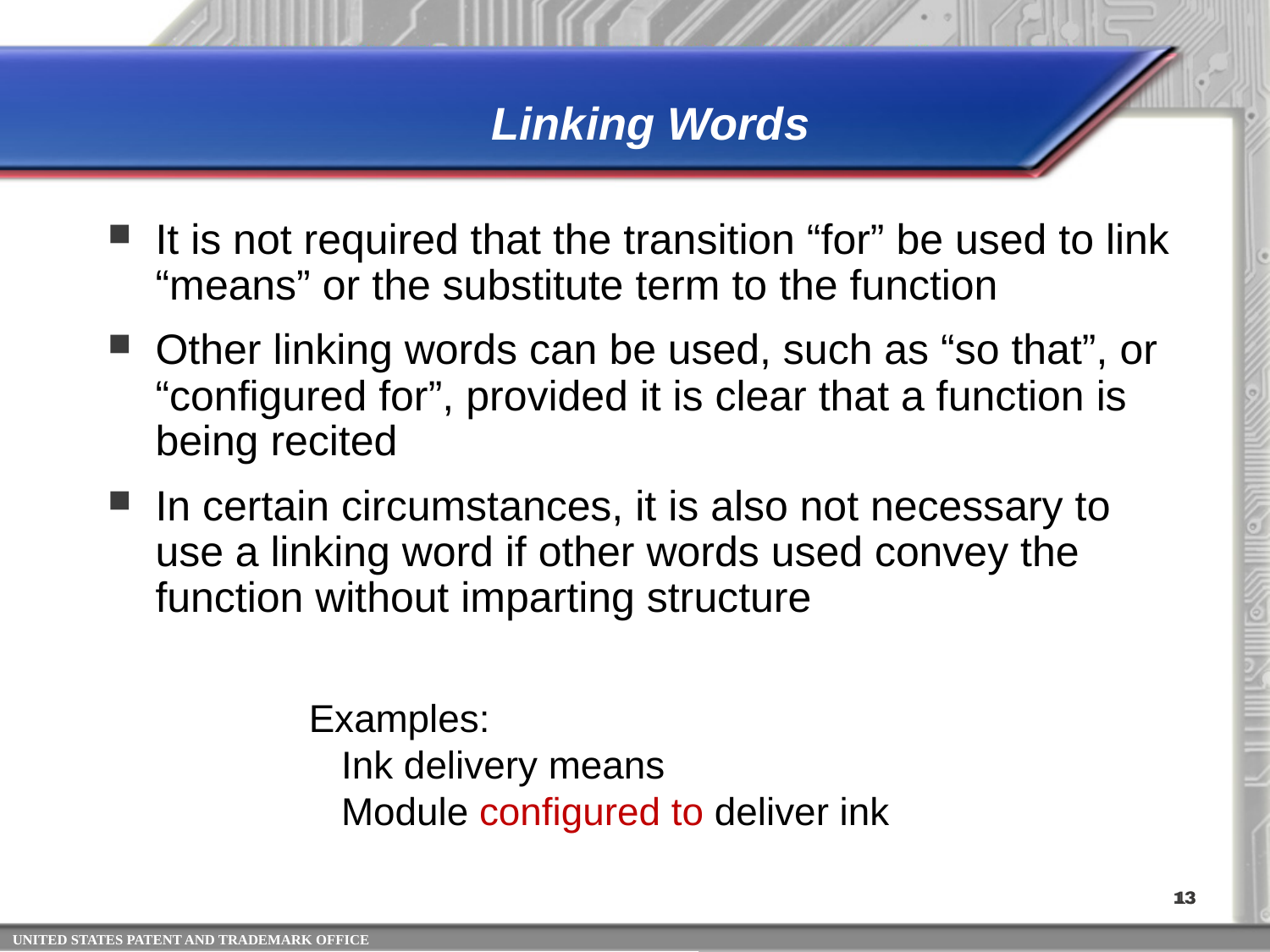

# Linking Words
It is not required that the transition “for” be used to link “means” or the substitute term to the function
Other linking words can be used, such as “so that”, or “configured for”, provided it is clear that a function is being recited
In certain circumstances, it is also not necessary to use a linking word if other words used convey the function without imparting structure
Examples:
   Ink delivery means
   Module configured to deliver ink
13
13